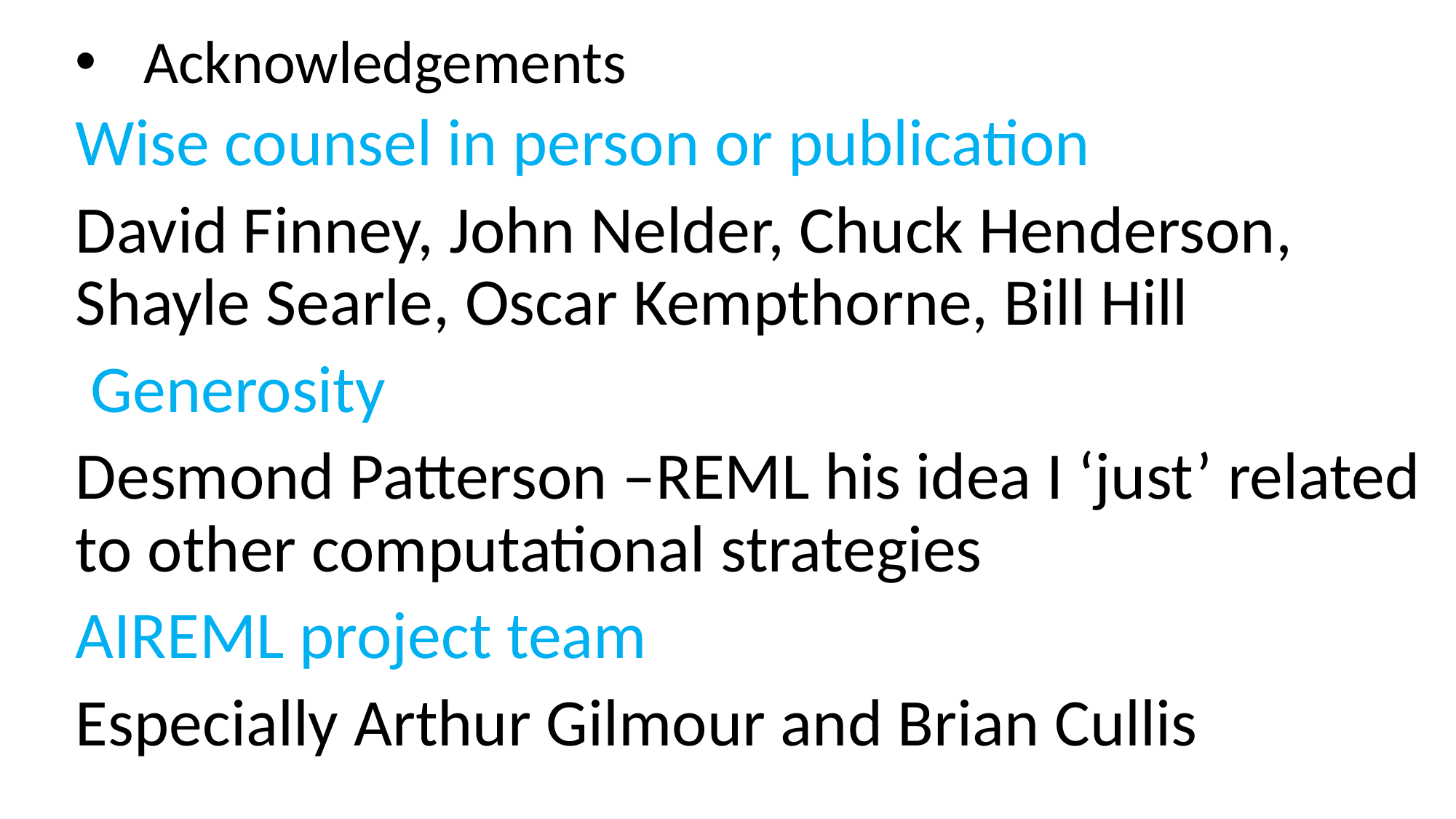

# Acknowledgements
Wise counsel in person or publication
David Finney, John Nelder, Chuck Henderson, Shayle Searle, Oscar Kempthorne, Bill Hill
 Generosity
Desmond Patterson –REML his idea I ‘just’ related to other computational strategies
AIREML project team
Especially Arthur Gilmour and Brian Cullis